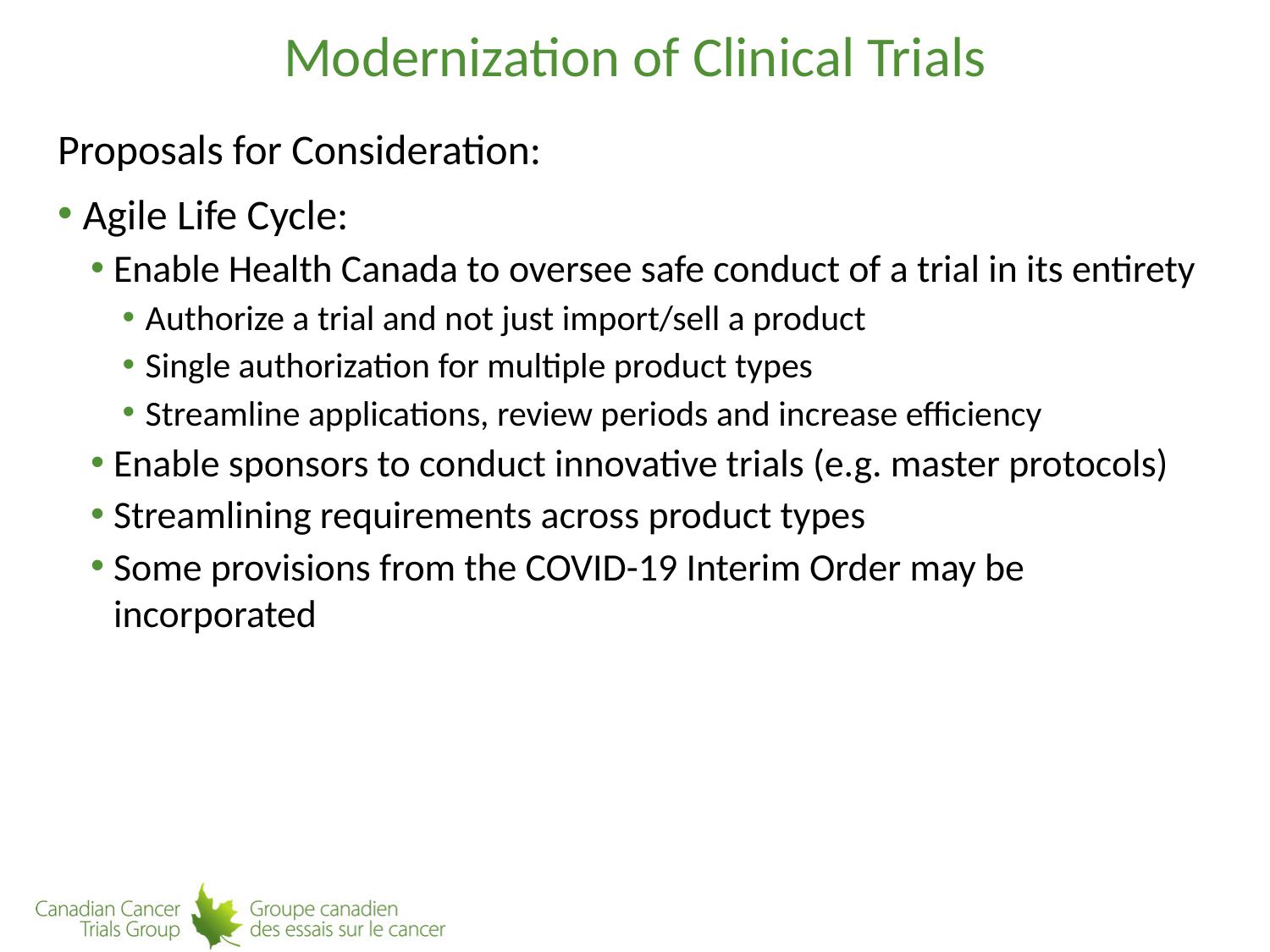

# Modernization of Clinical Trials
Proposals for Consideration:
Agile Life Cycle:
Enable Health Canada to oversee safe conduct of a trial in its entirety
Authorize a trial and not just import/sell a product
Single authorization for multiple product types
Streamline applications, review periods and increase efficiency
Enable sponsors to conduct innovative trials (e.g. master protocols)
Streamlining requirements across product types
Some provisions from the COVID-19 Interim Order may be incorporated

52